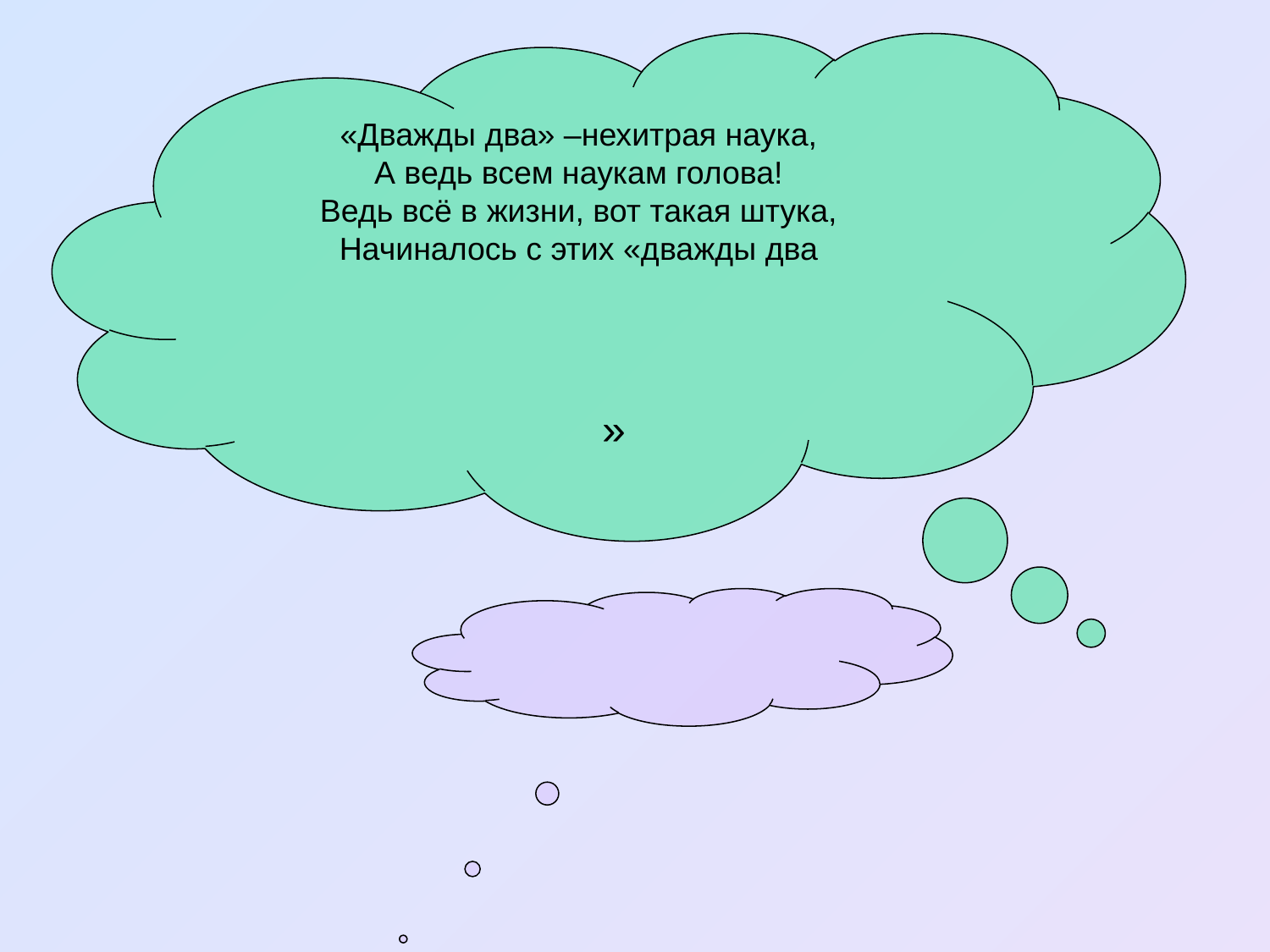

«Дважды два» –нехитрая наука,
А ведь всем наукам голова!
Ведь всё в жизни, вот такая штука,
Начиналось с этих «дважды два

»